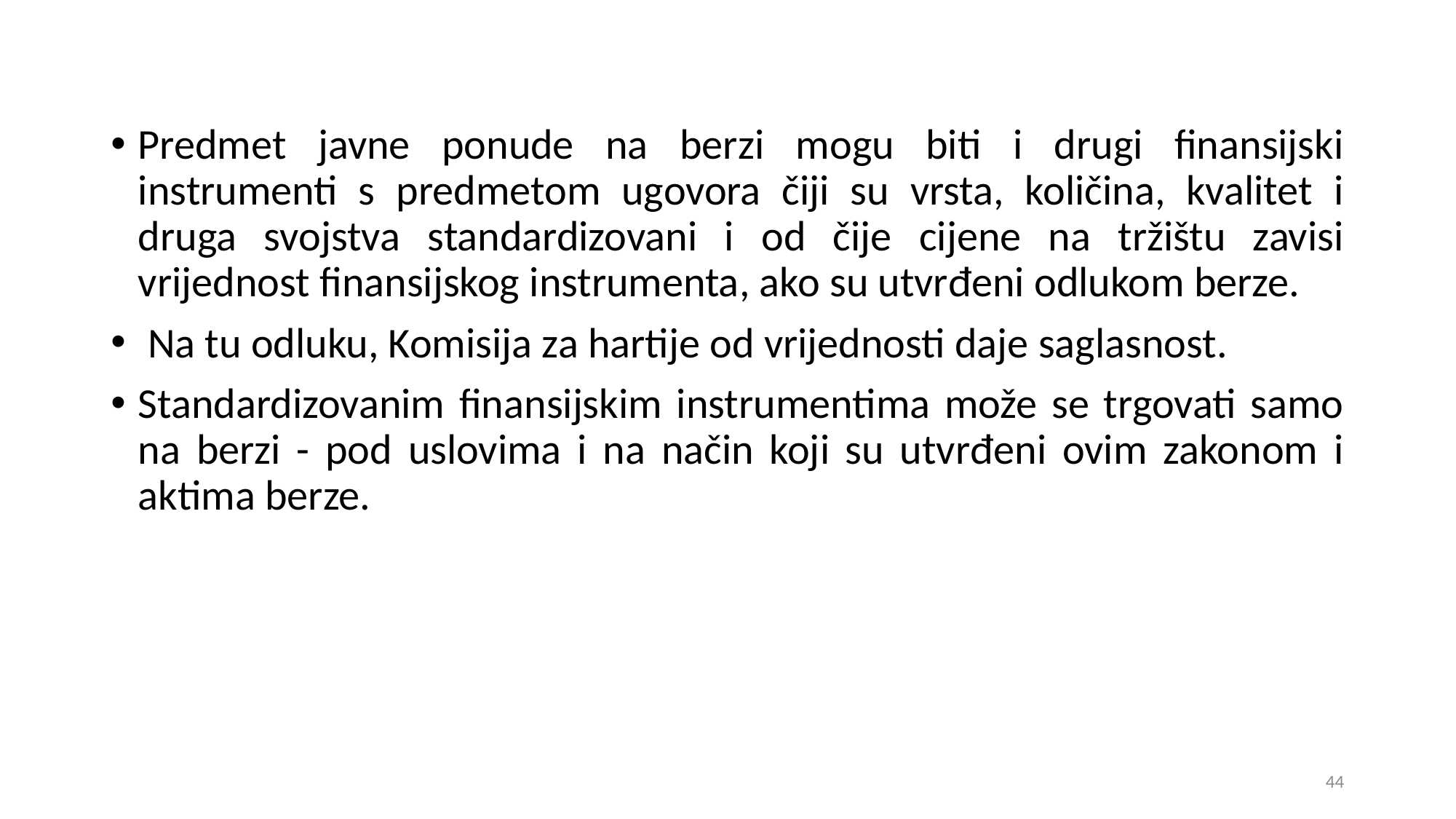

Predmet javne ponude na berzi mogu biti i drugi finansijski instrumenti s predmetom ugovora čiji su vrsta, količina, kvalitet i druga svojstva standardizovani i od čije cijene na tržištu zavisi vrijednost finansijskog instrumenta, ako su utvrđeni odlukom berze.
 Na tu odluku, Komisija za hartije od vrijednosti daje saglasnost.
Standardizovanim finansijskim instrumentima može se trgovati samo na berzi - pod uslovima i na način koji su utvrđeni ovim zakonom i aktima berze.

44